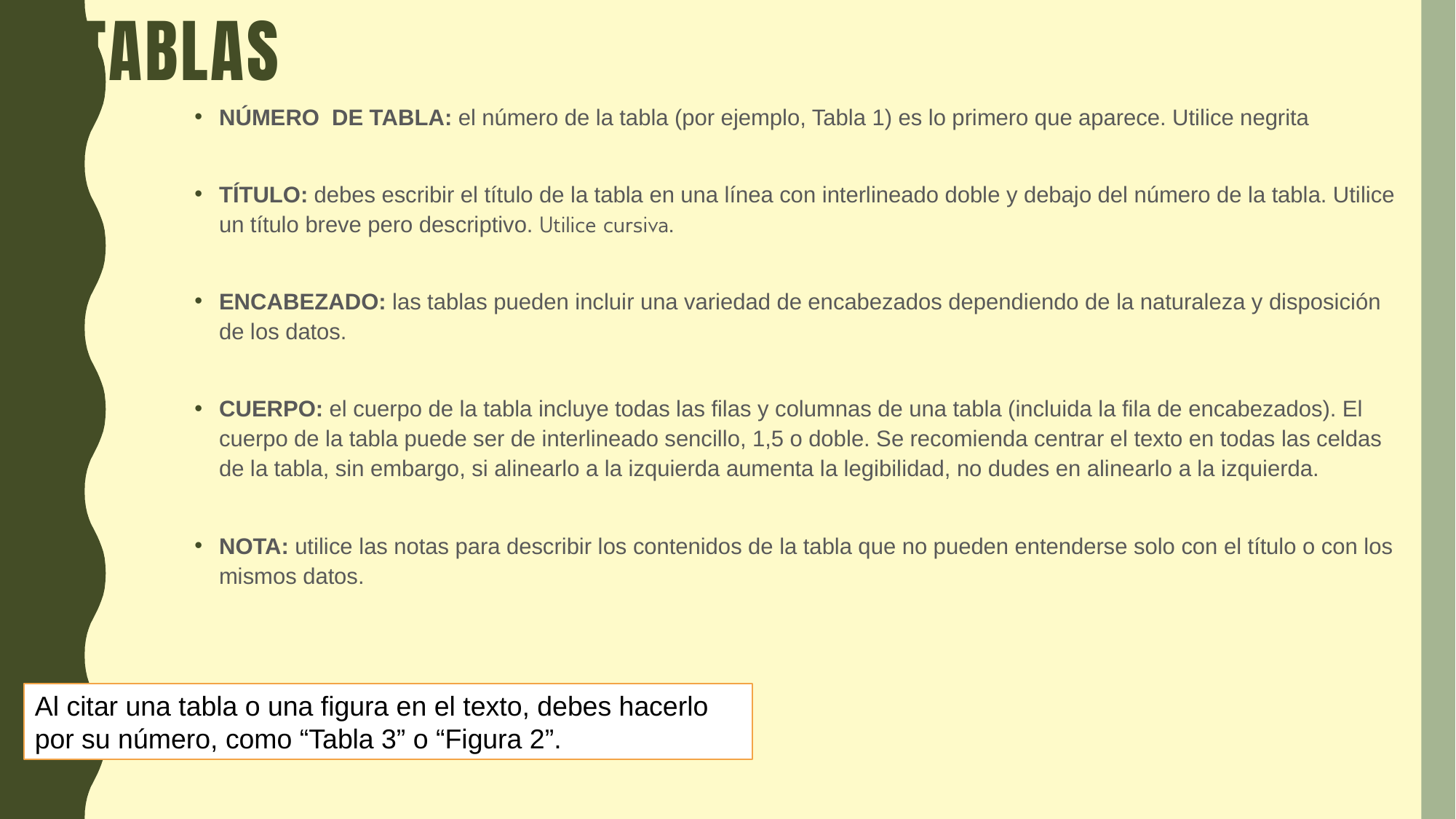

# TABLAS

NÚMERO  DE TABLA: el número de la tabla (por ejemplo, Tabla 1) es lo primero que aparece. Utilice negrita

TÍTULO: debes escribir el título de la tabla en una línea con interlineado doble y debajo del número de la tabla. Utilice un título breve pero descriptivo. Utilice cursiva.

ENCABEZADO: las tablas pueden incluir una variedad de encabezados dependiendo de la naturaleza y disposición de los datos.

CUERPO: el cuerpo de la tabla incluye todas las filas y columnas de una tabla (incluida la fila de encabezados). El cuerpo de la tabla puede ser de interlineado sencillo, 1,5 o doble. Se recomienda centrar el texto en todas las celdas de la tabla, sin embargo, si alinearlo a la izquierda aumenta la legibilidad, no dudes en alinearlo a la izquierda.

NOTA: utilice las notas para describir los contenidos de la tabla que no pueden entenderse solo con el título o con los mismos datos.

Al citar una tabla o una figura en el texto, debes hacerlo por su número, como “Tabla 3” o “Figura 2”.